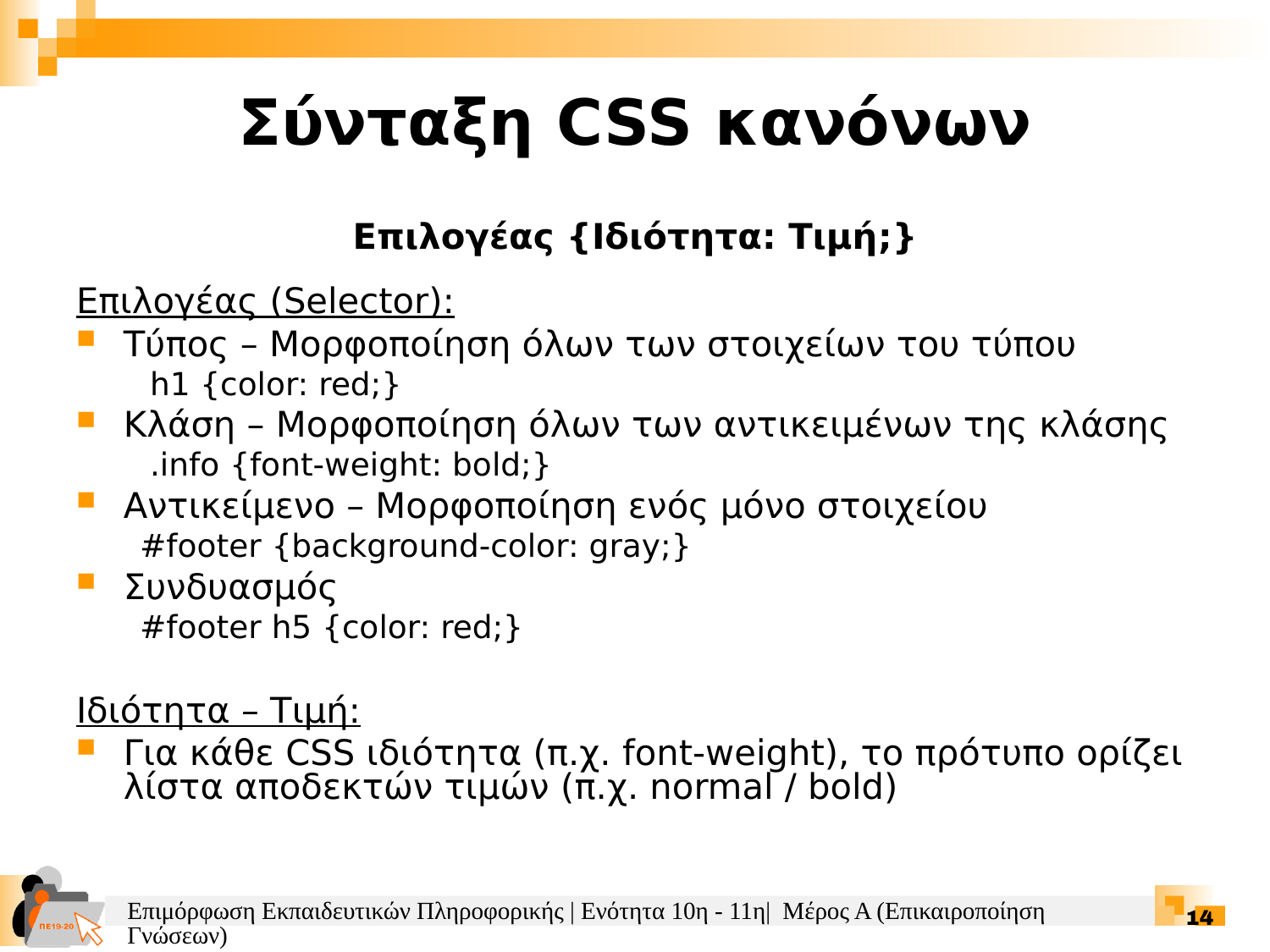

Σύνταξη CSS κανόνων

Επιλογέας {Ιδιότητα: Τιμή;}

Επιλογέας (Selector):
Τύπος – Μορφοποίηση όλων των στοιχείων του τύπου
 h1 {color: red;}
Κλάση – Μορφοποίηση όλων των αντικειμένων της κλάσης
 .info {font-weight: bold;}
Αντικείμενο – Μορφοποίηση ενός μόνο στοιχείου
#footer {background-color: gray;}
Συνδυασμός
#footer h5 {color: red;}

Ιδιότητα – Τιμή:
Για κάθε CSS ιδιότητα (π.χ. font-weight), το πρότυπο ορίζει λίστα αποδεκτών τιμών (π.χ. normal / bold)

Επιμόρφωση Εκπαιδευτικών Πληροφορικής | Ενότητα 10η - 11η|  Μέρος Α (Επικαιροποίηση Γνώσεων)
14